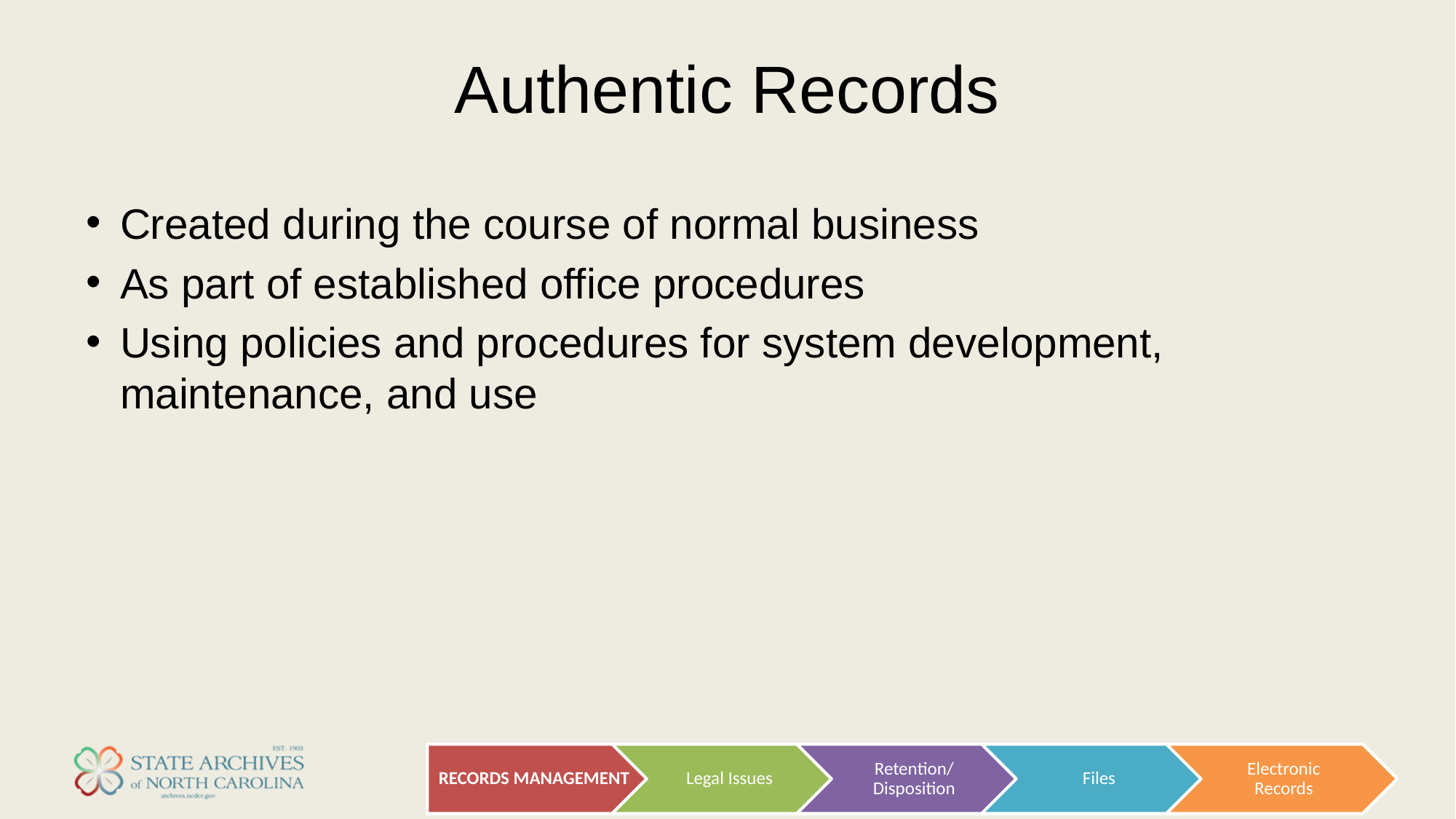

# Authentic Records
Created during the course of normal business
As part of established office procedures
Using policies and procedures for system development, maintenance, and use